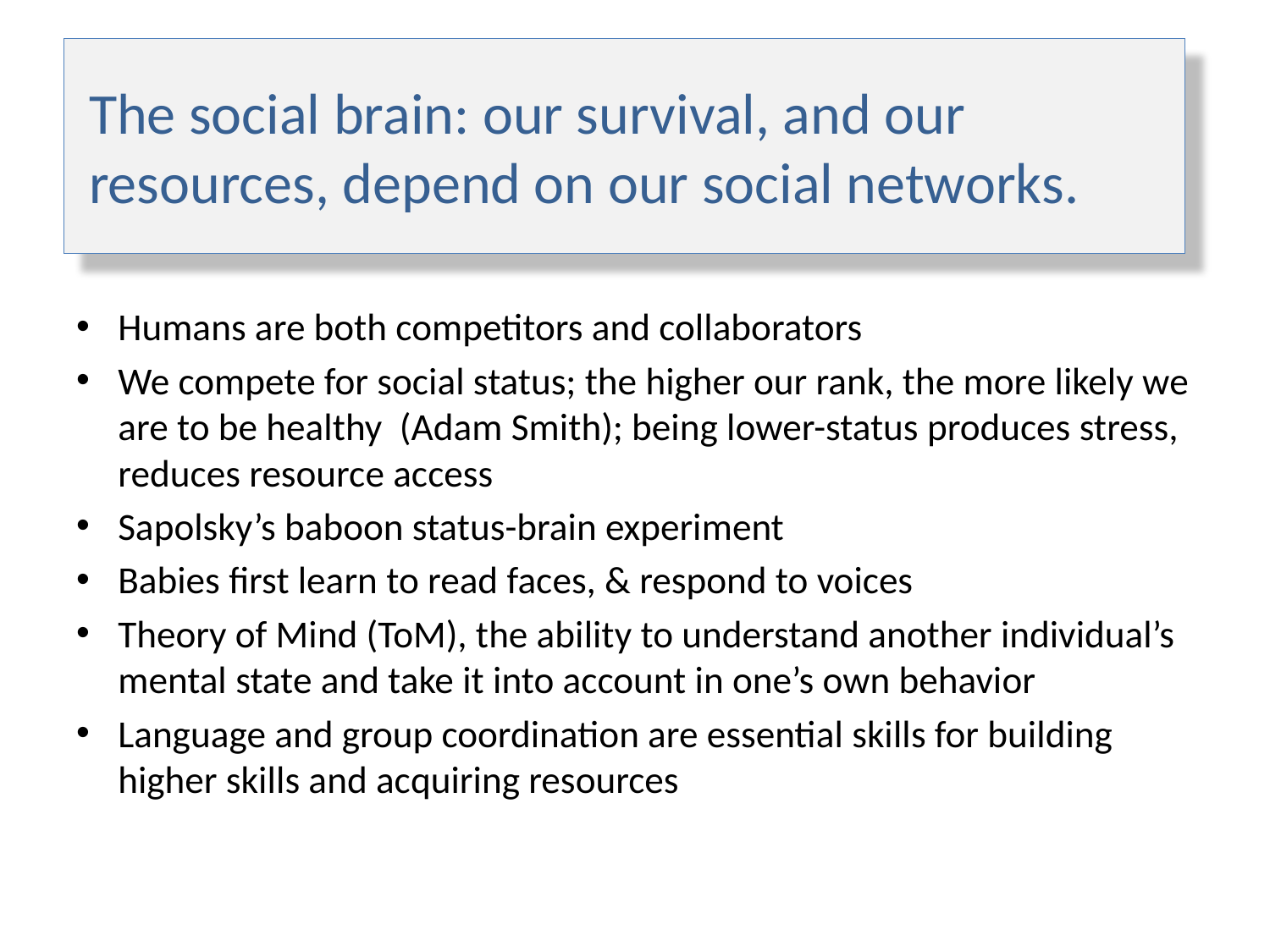

# The social brain: our survival, and our resources, depend on our social networks.
Humans are both competitors and collaborators
We compete for social status; the higher our rank, the more likely we are to be healthy  (Adam Smith); being lower-status produces stress, reduces resource access
Sapolsky’s baboon status-brain experiment
Babies first learn to read faces, & respond to voices
Theory of Mind (ToM), the ability to understand another individual’s mental state and take it into account in one’s own behavior
Language and group coordination are essential skills for building higher skills and acquiring resources